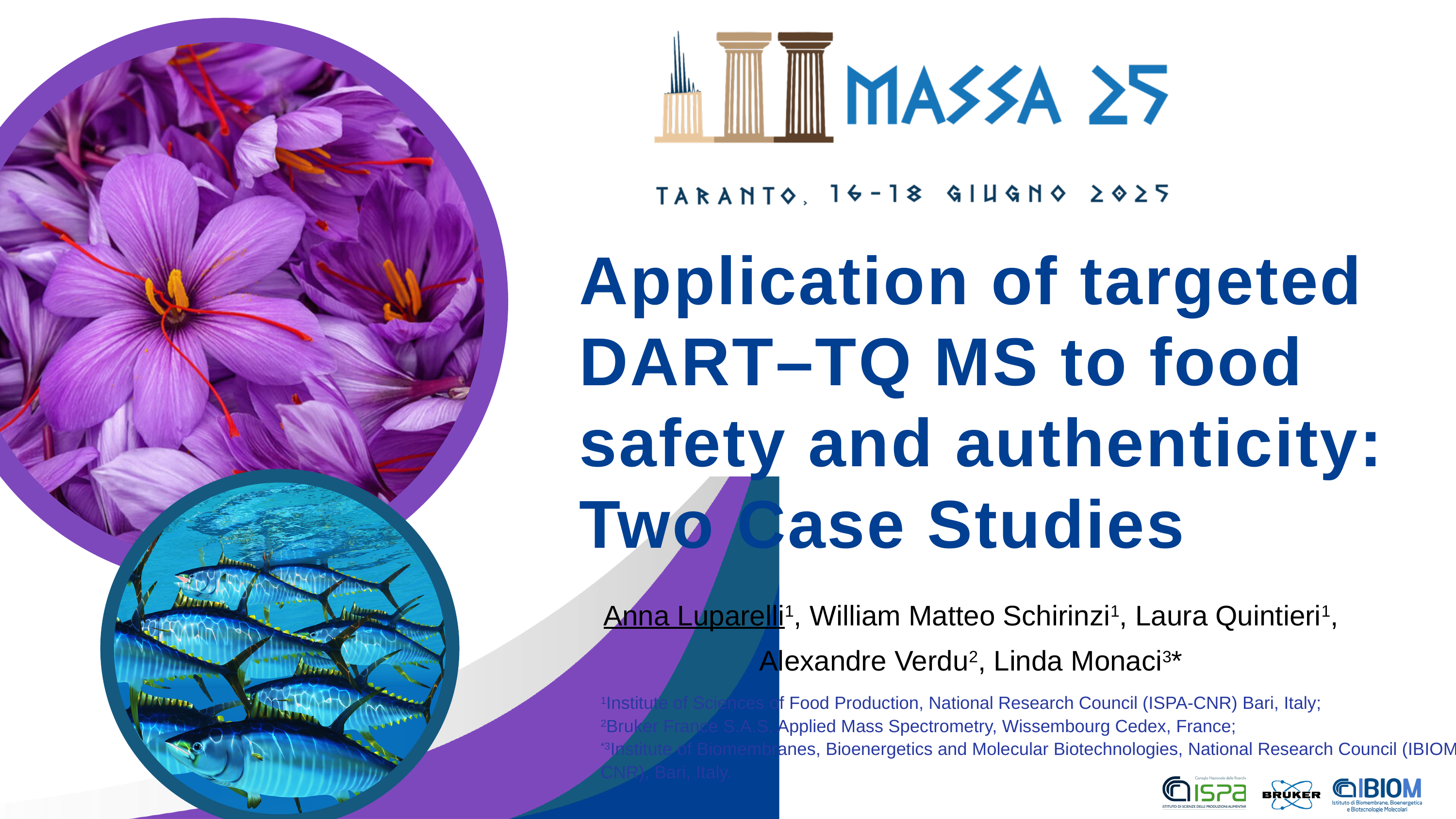

Application of targeted DART–TQ MS to food safety and authenticity: Two Case Studies

Anna Luparelli1, William Matteo Schirinzi1, Laura Quintieri1, Alexandre Verdu2, Linda Monaci3*
1Institute of Sciences of Food Production, National Research Council (ISPA-CNR) Bari, Italy;
2Bruker France S.A.S. Applied Mass Spectrometry, Wissembourg Cedex, France;
*3Institute of Biomembranes, Bioenergetics and Molecular Biotechnologies, National Research Council (IBIOM-CNR), Bari, Italy.